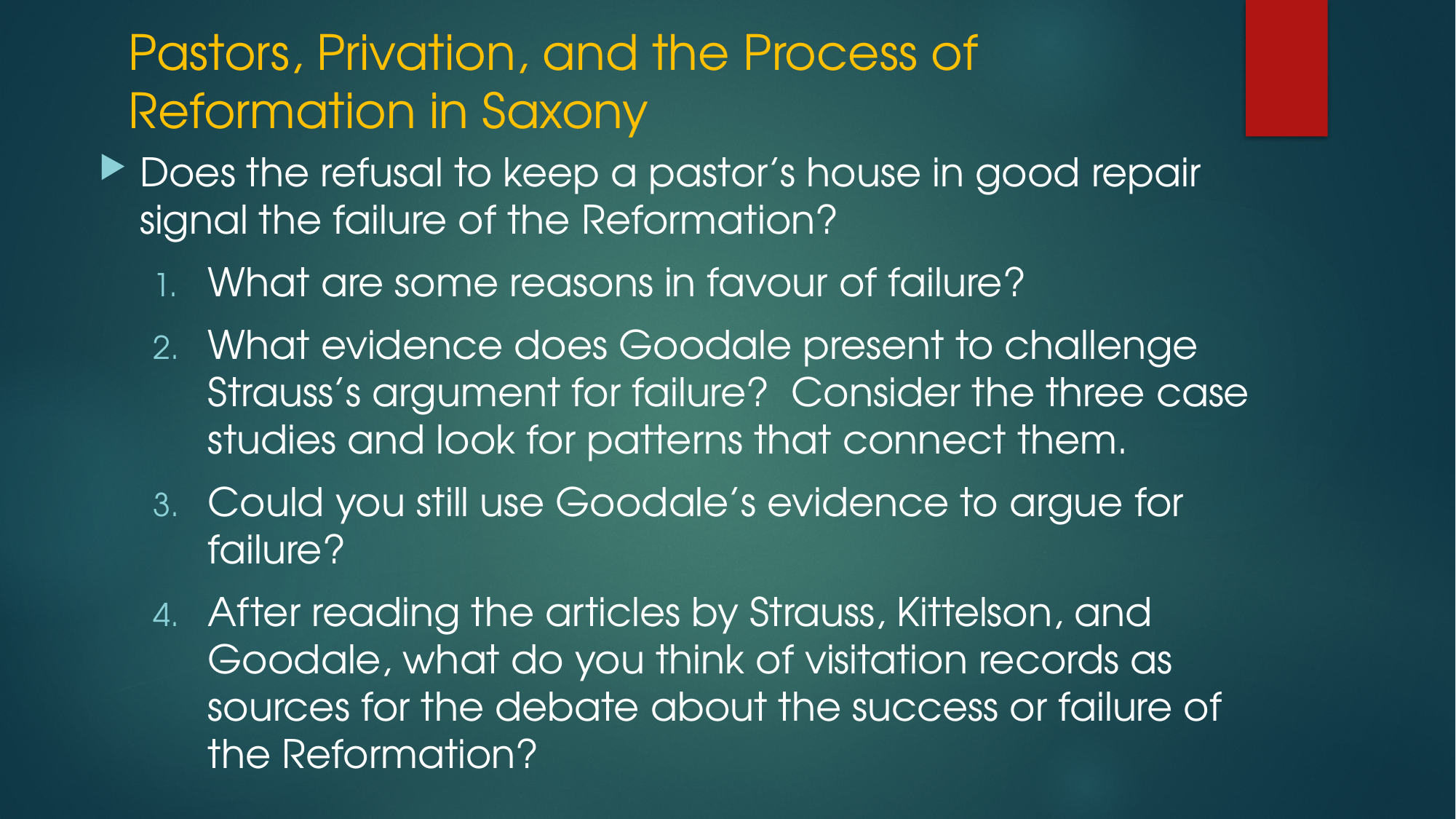

# Pastors, Privation, and the Process of Reformation in Saxony
Does the refusal to keep a pastor’s house in good repair signal the failure of the Reformation?
What are some reasons in favour of failure?
What evidence does Goodale present to challenge Strauss’s argument for failure?  Consider the three case studies and look for patterns that connect them.
Could you still use Goodale’s evidence to argue for failure?
After reading the articles by Strauss, Kittelson, and Goodale, what do you think of visitation records as sources for the debate about the success or failure of the Reformation?